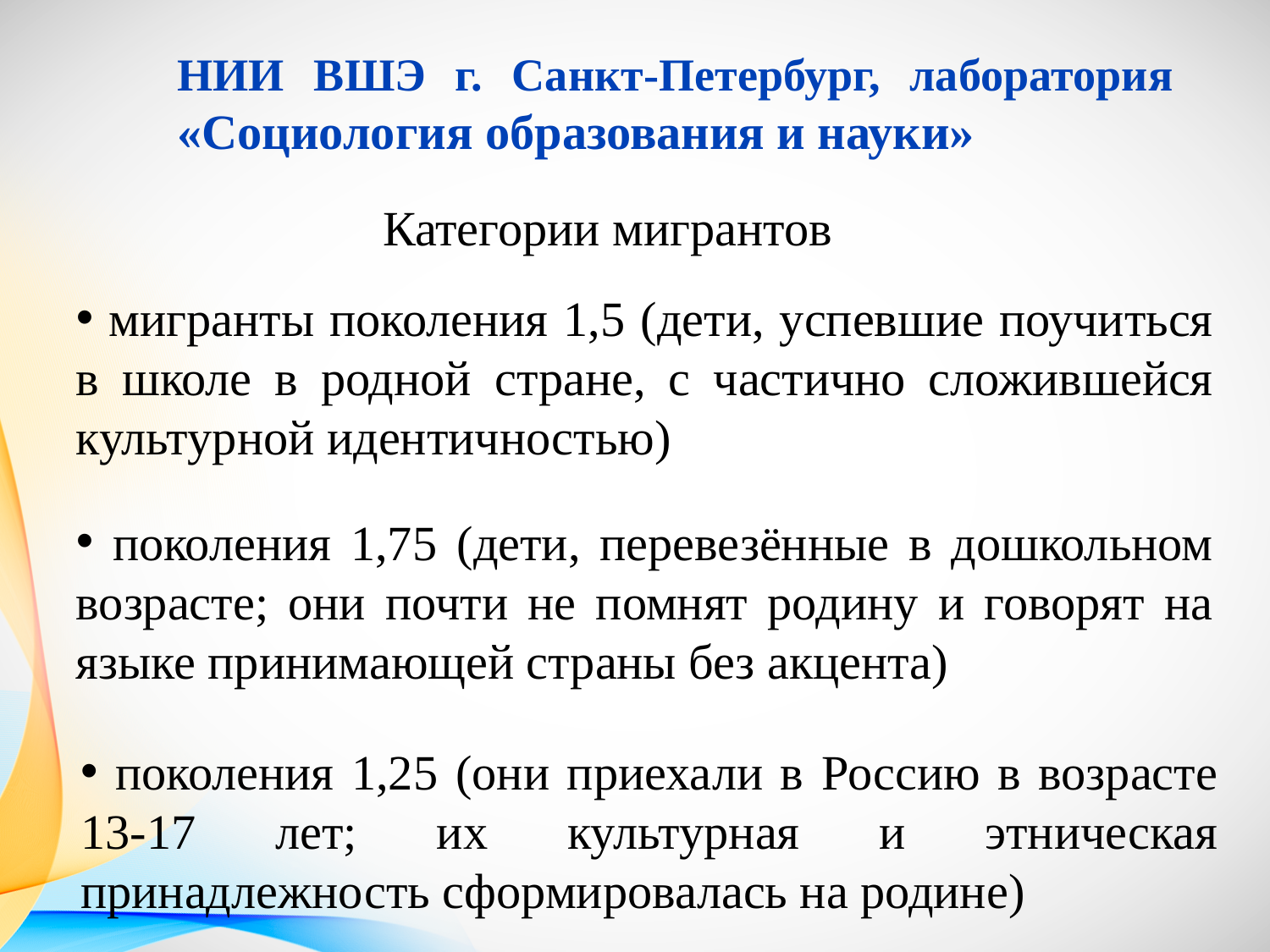

НИИ ВШЭ г. Санкт-Петербург, лаборатория «Социология образования и науки»
Категории мигрантов
 мигранты поколения 1,5 (дети, успевшие поучиться в школе в родной стране, с частично сложившейся культурной идентичностью)
 поколения 1,75 (дети, перевезённые в дошкольном возрасте; они почти не помнят родину и говорят на языке принимающей страны без акцента)
 поколения 1,25 (они приехали в Россию в возрасте 13-17 лет; их культурная и этническая принадлежность сформировалась на родине)